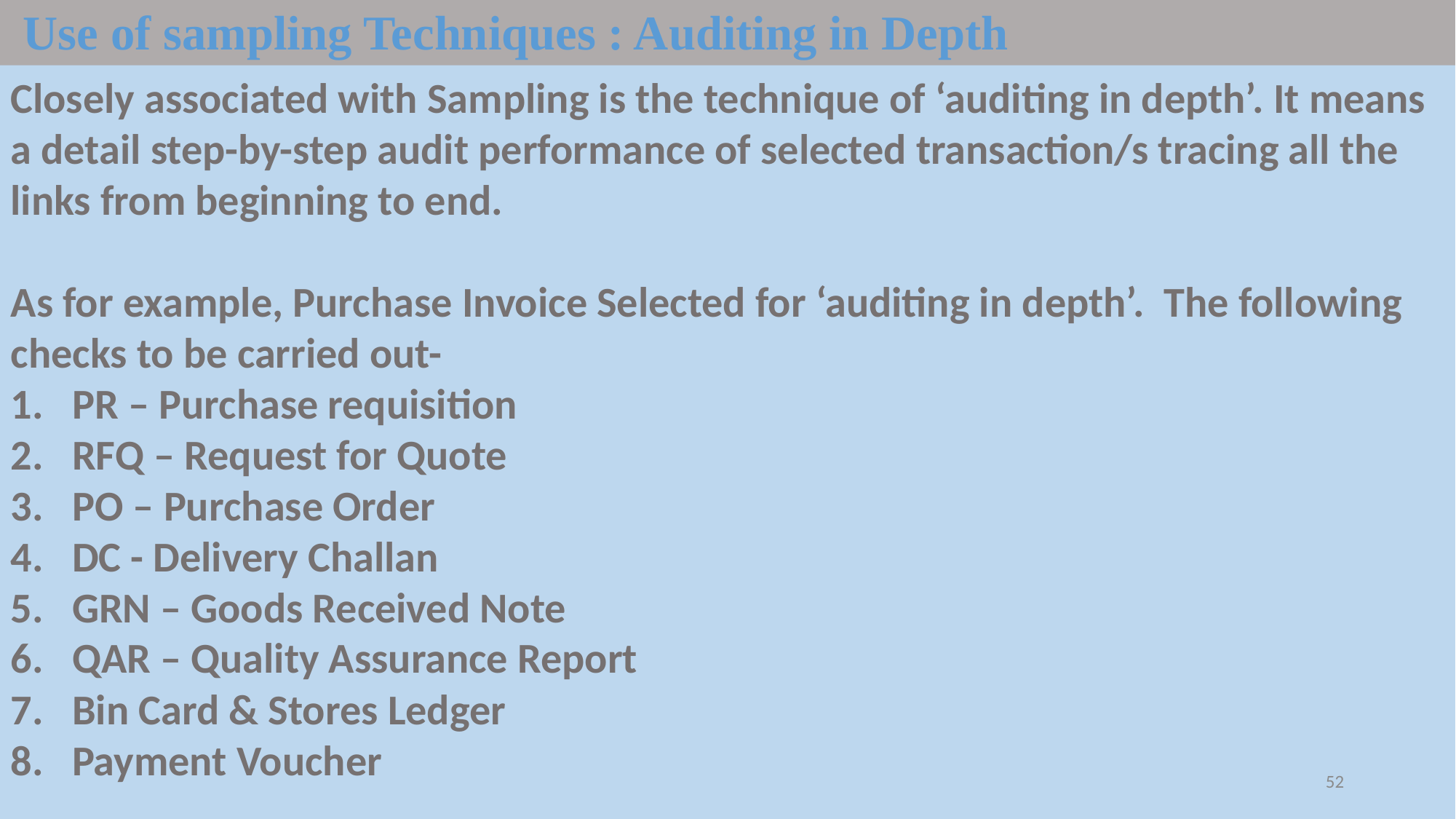

Use of sampling Techniques : Auditing in Depth
Closely associated with Sampling is the technique of ‘auditing in depth’. It means a detail step-by-step audit performance of selected transaction/s tracing all the links from beginning to end.

As for example, Purchase Invoice Selected for ‘auditing in depth’.  The following checks to be carried out-
PR – Purchase requisition
RFQ – Request for Quote
PO – Purchase Order
DC - Delivery Challan
GRN – Goods Received Note
QAR – Quality Assurance Report
Bin Card & Stores Ledger
Payment Voucher
52